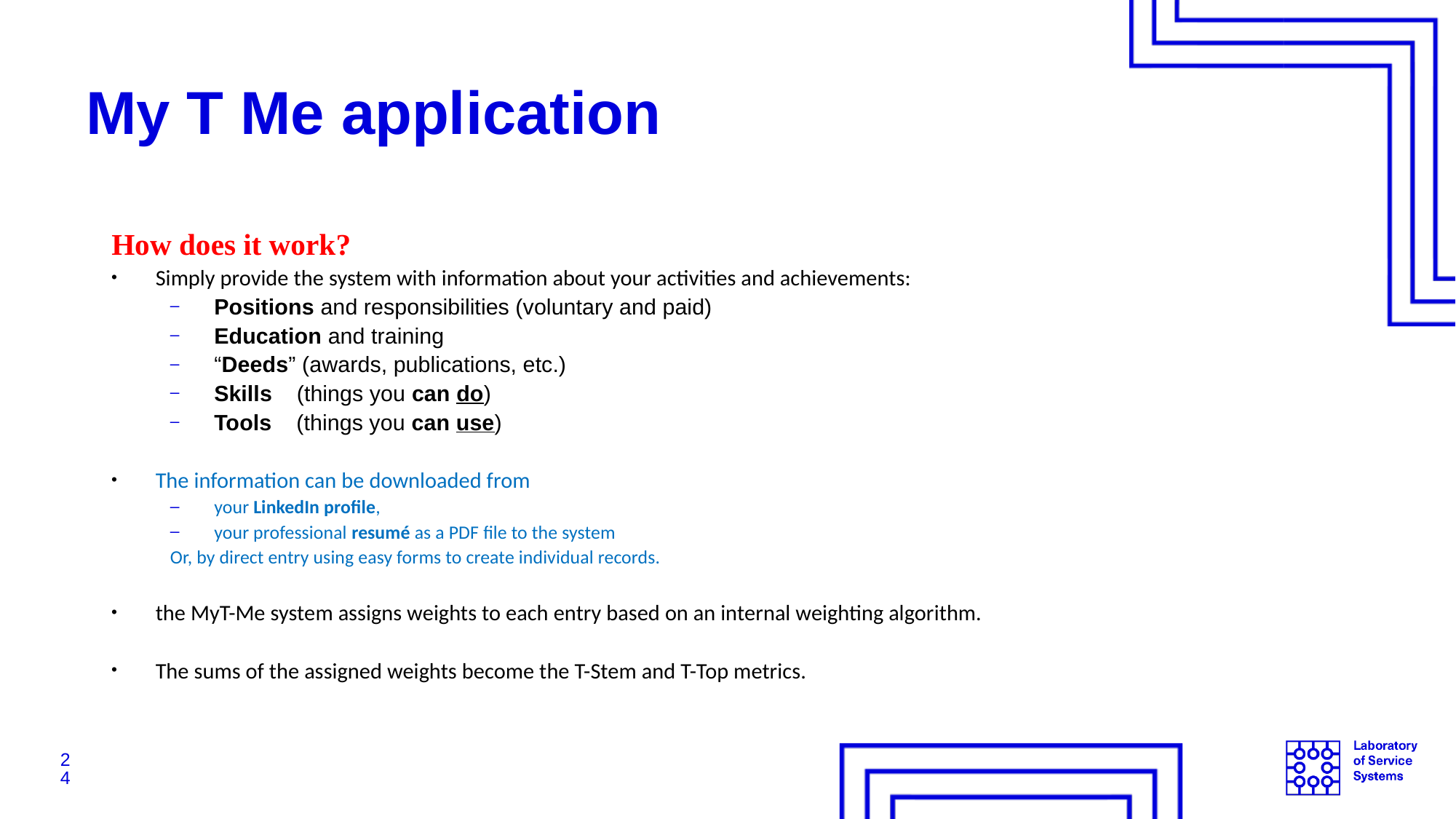

# My T Me application

How does it work?
Simply provide the system with information about your activities and achievements:
Positions and responsibilities (voluntary and paid)
Education and training
“Deeds” (awards, publications, etc.)
Skills    (things you can do)
Tools    (things you can use)

The information can be downloaded from
your LinkedIn profile,
your professional resumé as a PDF file to the system
Or, by direct entry using easy forms to create individual records.

the MyT-Me system assigns weights to each entry based on an internal weighting algorithm.

The sums of the assigned weights become the T-Stem and T-Top metrics.
24